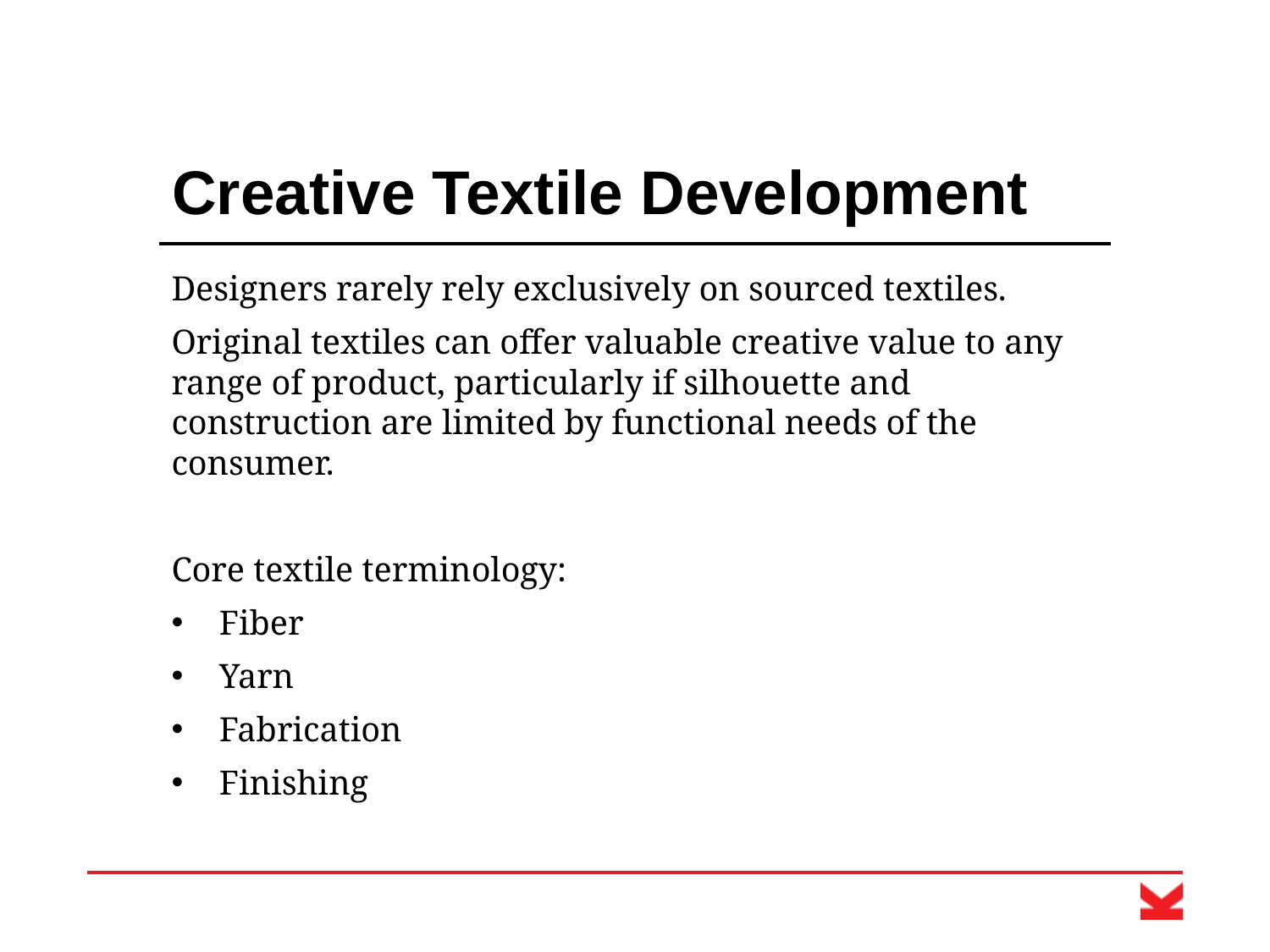

# Creative Textile Development
Designers rarely rely exclusively on sourced textiles.
Original textiles can offer valuable creative value to any range of product, particularly if silhouette and construction are limited by functional needs of the consumer.

Core textile terminology:
Fiber
Yarn
Fabrication
Finishing